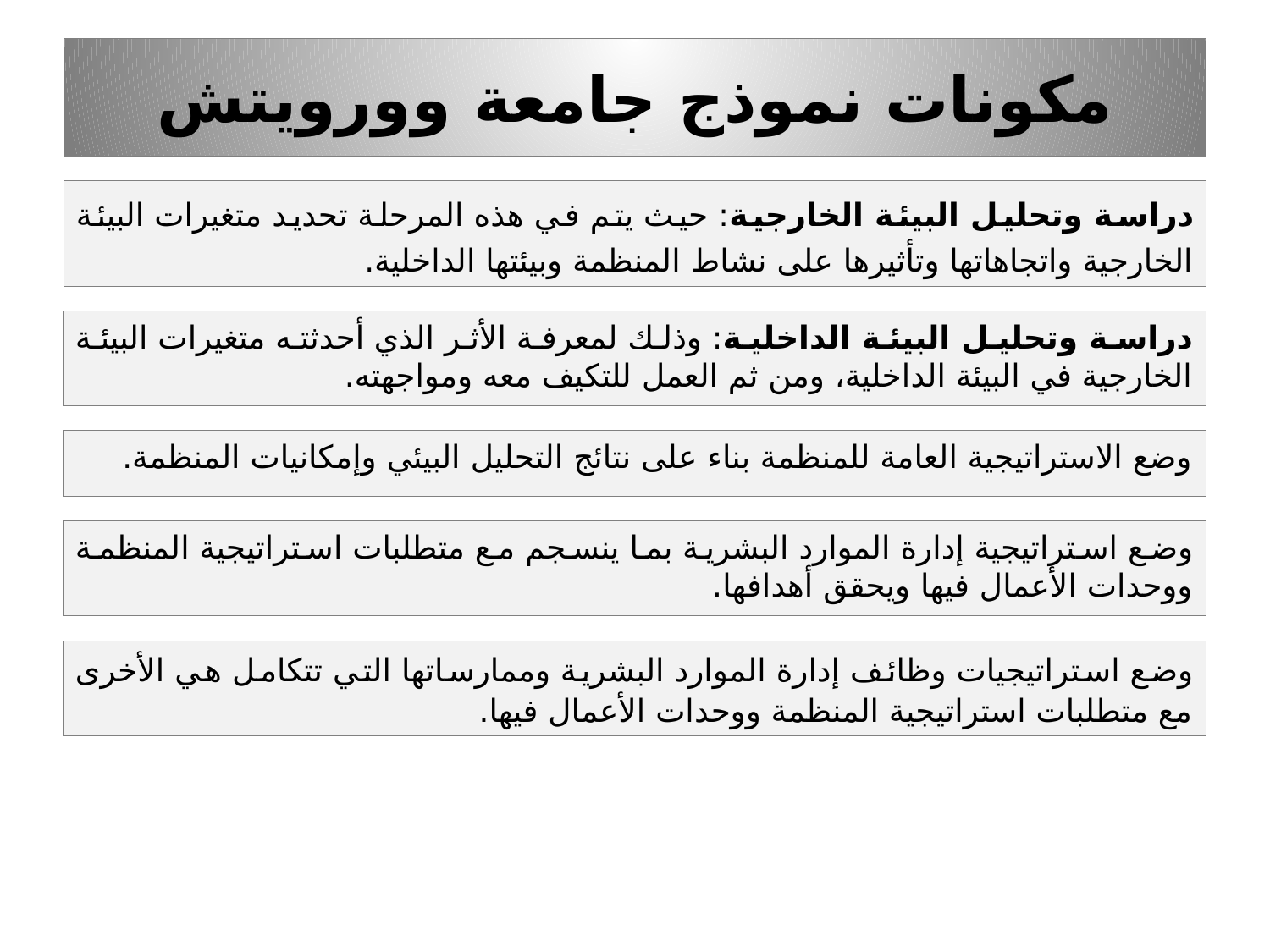

# مكونات نموذج جامعة وورويتش
دراسة وتحليل البيئة الخارجية: حيث يتم في هذه المرحلة تحديد متغيرات البيئة الخارجية واتجاهاتها وتأثيرها على نشاط المنظمة وبيئتها الداخلية.
دراسة وتحليل البيئة الداخلية: وذلك لمعرفة الأثر الذي أحدثته متغيرات البيئة الخارجية في البيئة الداخلية، ومن ثم العمل للتكيف معه ومواجهته.
وضع الاستراتيجية العامة للمنظمة بناء على نتائج التحليل البيئي وإمكانيات المنظمة.
وضع استراتيجية إدارة الموارد البشرية بما ينسجم مع متطلبات استراتيجية المنظمة ووحدات الأعمال فيها ويحقق أهدافها.
وضع استراتيجيات وظائف إدارة الموارد البشرية وممارساتها التي تتكامل هي الأخرى مع متطلبات استراتيجية المنظمة ووحدات الأعمال فيها.